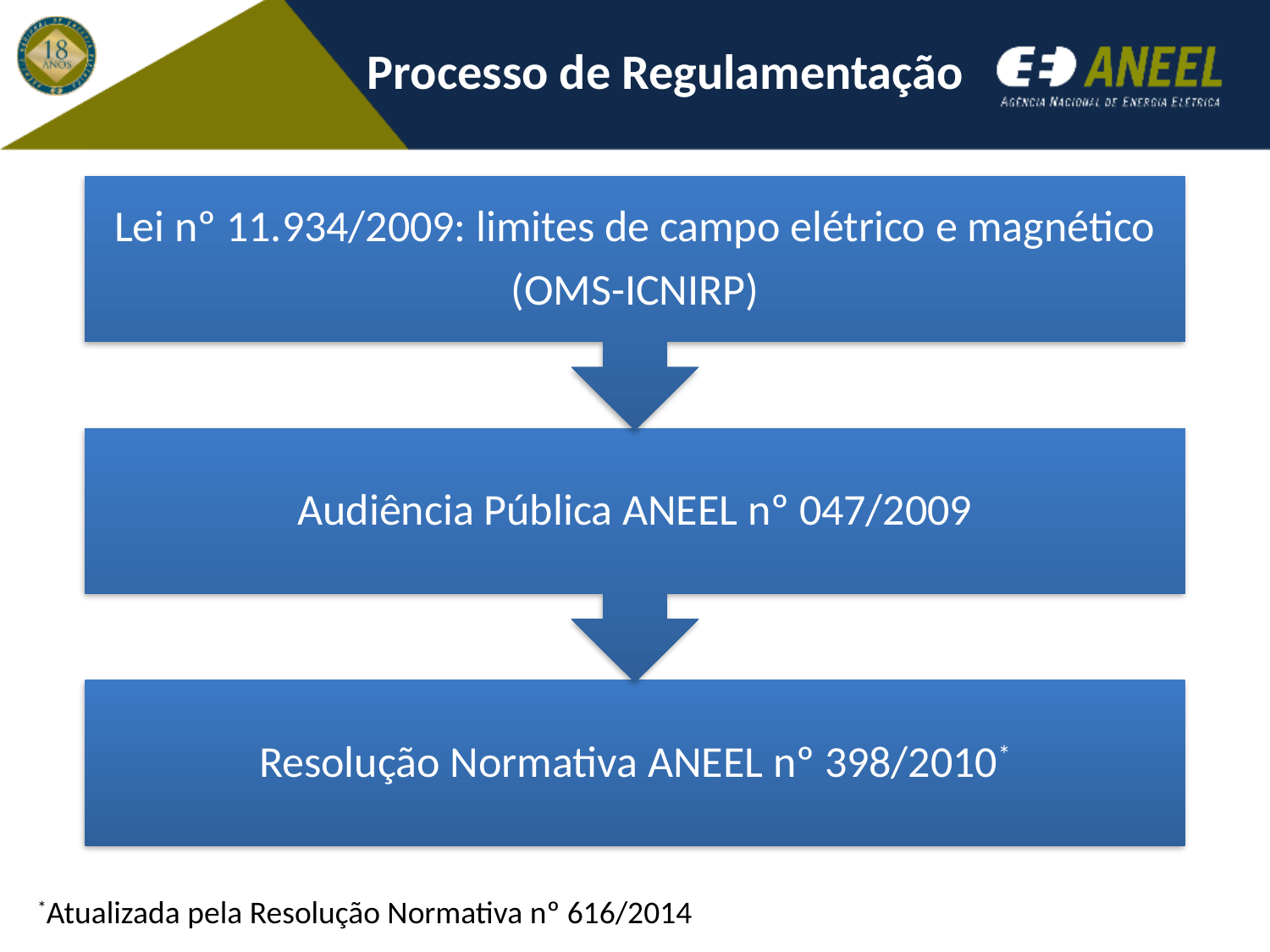

Processo de Regulamentação
Resolução Normativa ANEEL nº 398/2010*
Audiência Pública ANEEL nº 047/2009
Lei nº 11.934/2009: limites de campo elétrico e magnético
(OMS-ICNIRP)
*Atualizada pela Resolução Normativa nº 616/2014